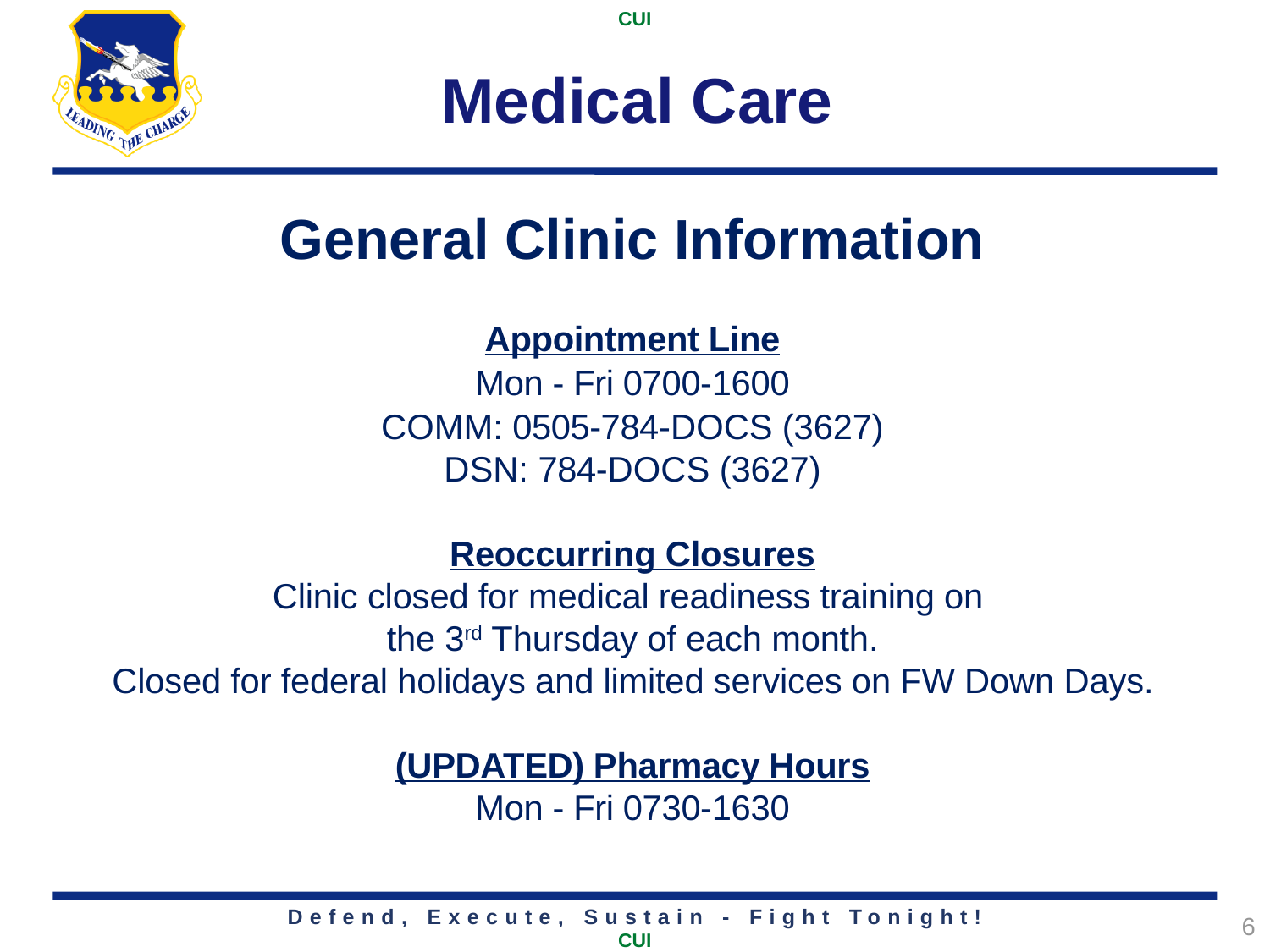

# Medical Care
General Clinic Information

Appointment Line
Mon - Fri 0700-1600
COMM: 0505-784-DOCS (3627)
DSN: 784-DOCS (3627)

Reoccurring Closures
Clinic closed for medical readiness training on
the 3rd Thursday of each month.
Closed for federal holidays and limited services on FW Down Days.

(UPDATED) Pharmacy Hours
Mon - Fri 0730-1630

6